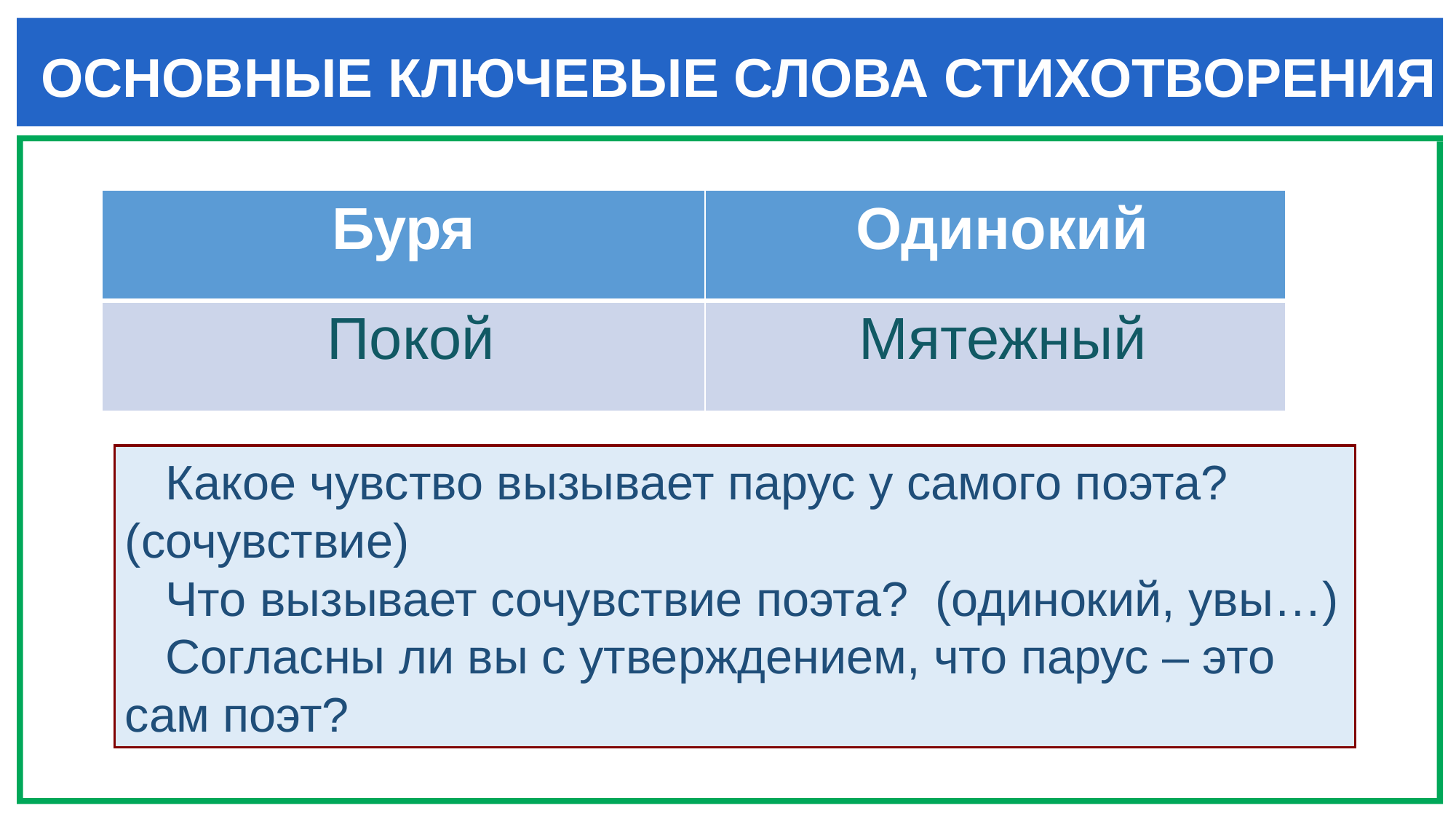

# ОСНОВНЫЕ КЛЮЧЕВЫЕ СЛОВА СТИХОТВОРЕНИЯ

| Буря | Одинокий |
| --- | --- |
| Покой | Мятежный |
   Какое чувство вызывает парус у самого поэта? (сочувствие)
   Что вызывает сочувствие поэта?  (одинокий, увы…)
   Согласны ли вы с утверждением, что парус – это сам поэт?